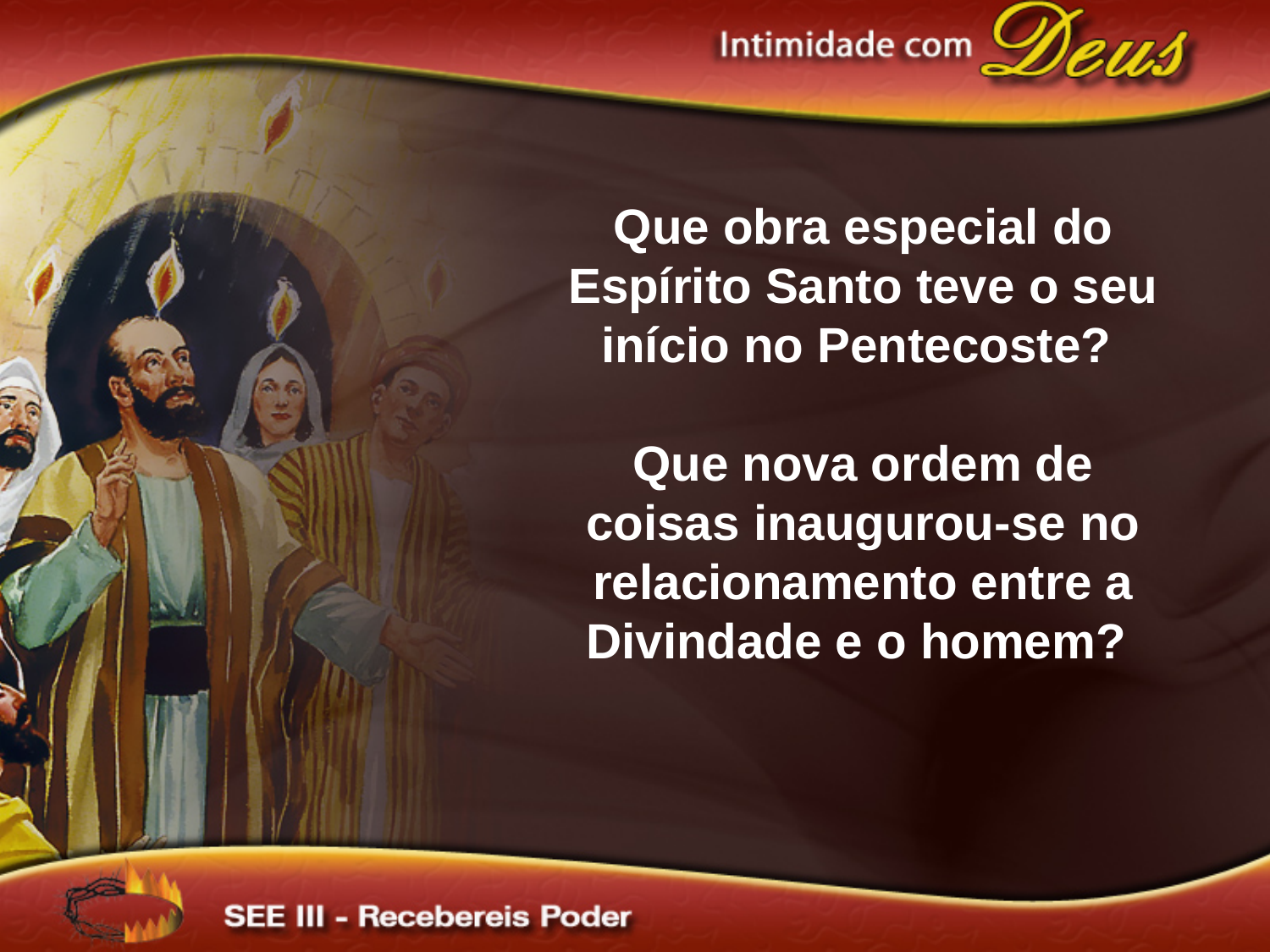

Que obra especial do Espírito Santo teve o seu início no Pentecoste?

Que nova ordem de coisas inaugurou-se no relacionamento entre a Divindade e o homem?